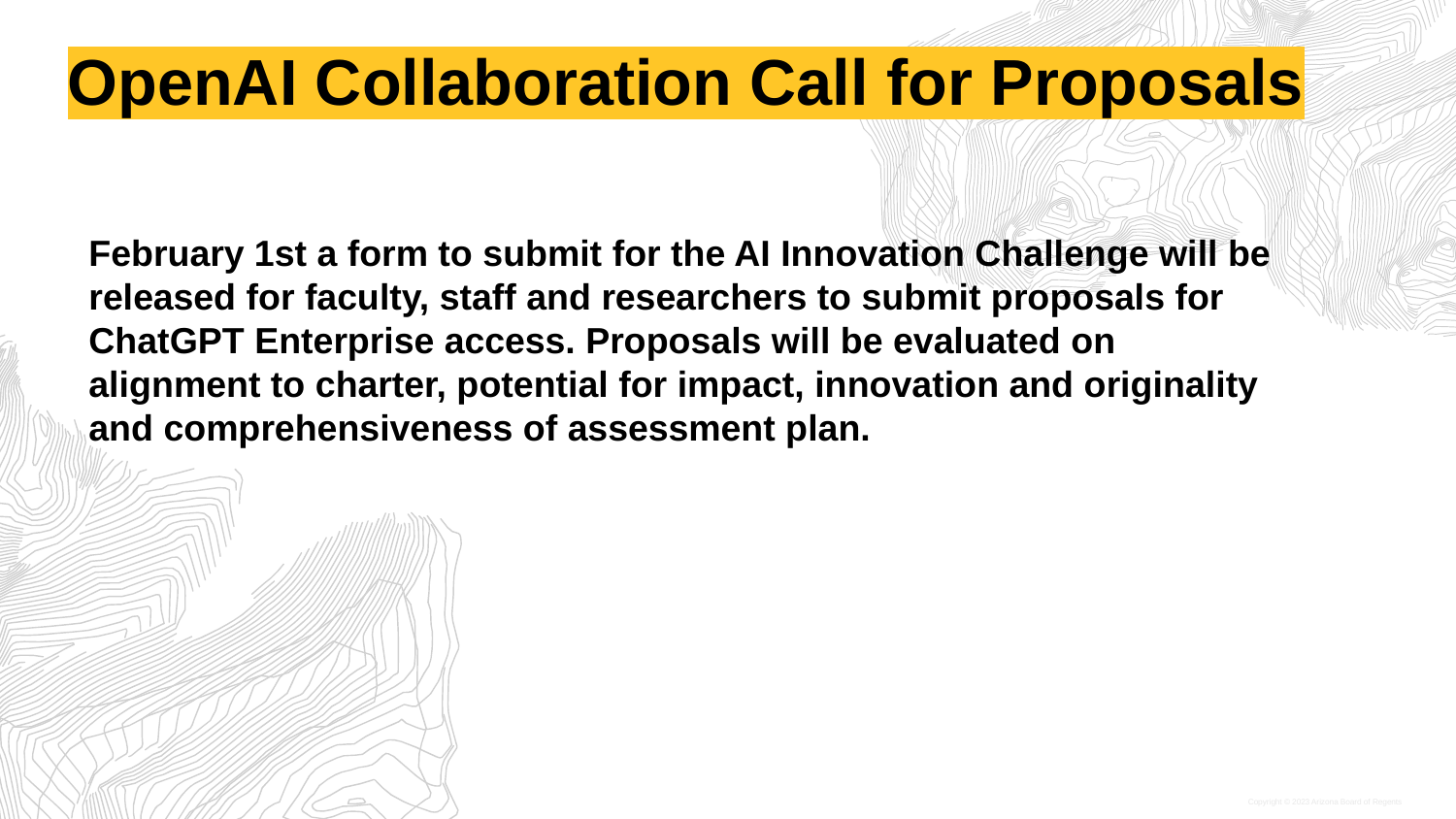

# OpenAI Collaboration Call for Proposals
February 1st a form to submit for the AI Innovation Challenge will be released for faculty, staff and researchers to submit proposals for ChatGPT Enterprise access. Proposals will be evaluated on alignment to charter, potential for impact, innovation and originality and comprehensiveness of assessment plan.